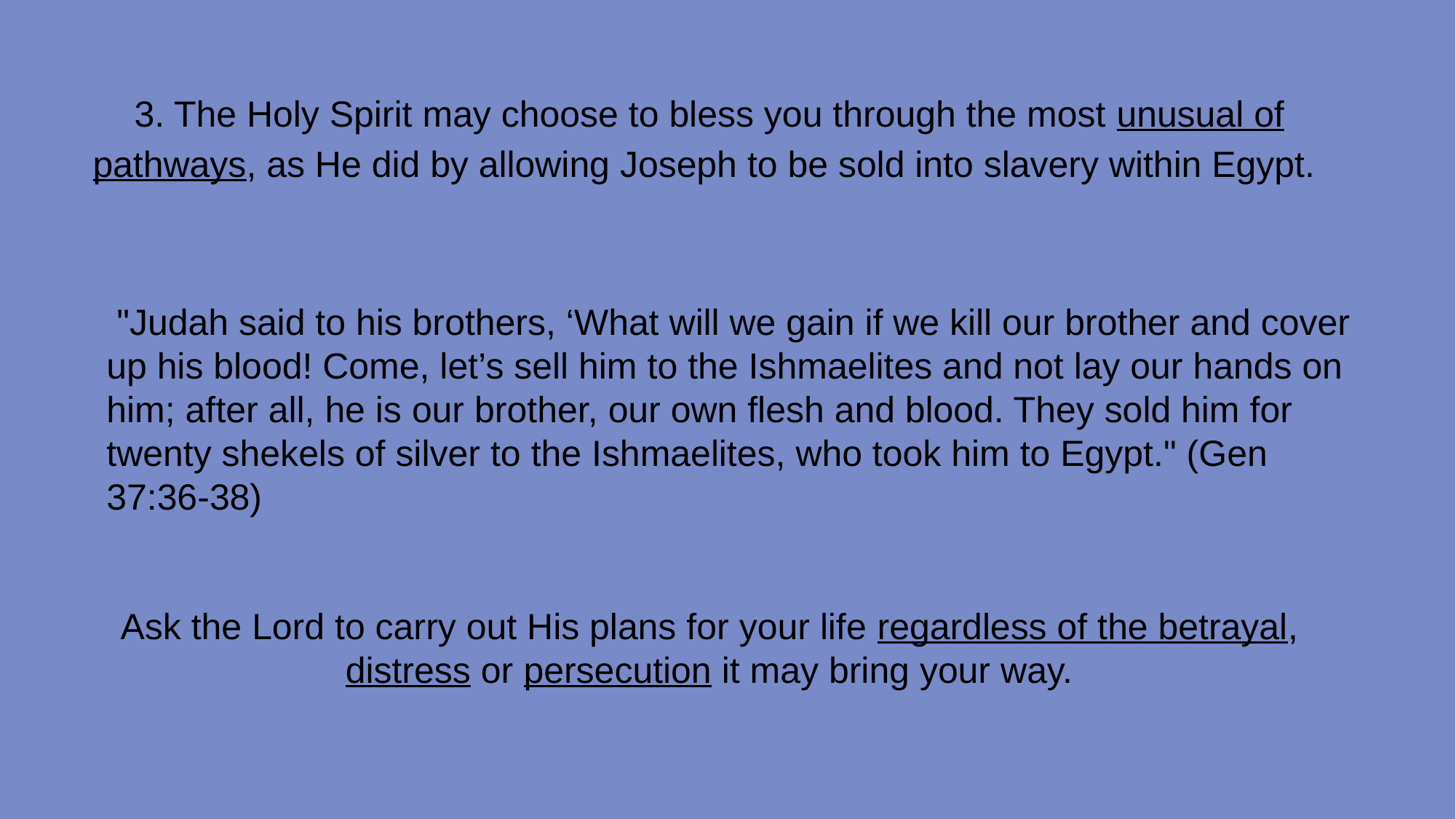

3. The Holy Spirit may choose to bless you through the most unusual of pathways, as He did by allowing Joseph to be sold into slavery within Egypt.
 "Judah said to his brothers, ‘What will we gain if we kill our brother and cover up his blood! Come, let’s sell him to the Ishmaelites and not lay our hands on him; after all, he is our brother, our own flesh and blood. They sold him for twenty shekels of silver to the Ishmaelites, who took him to Egypt." (Gen 37:36-38)
Ask the Lord to carry out His plans for your life regardless of the betrayal, distress or persecution it may bring your way.